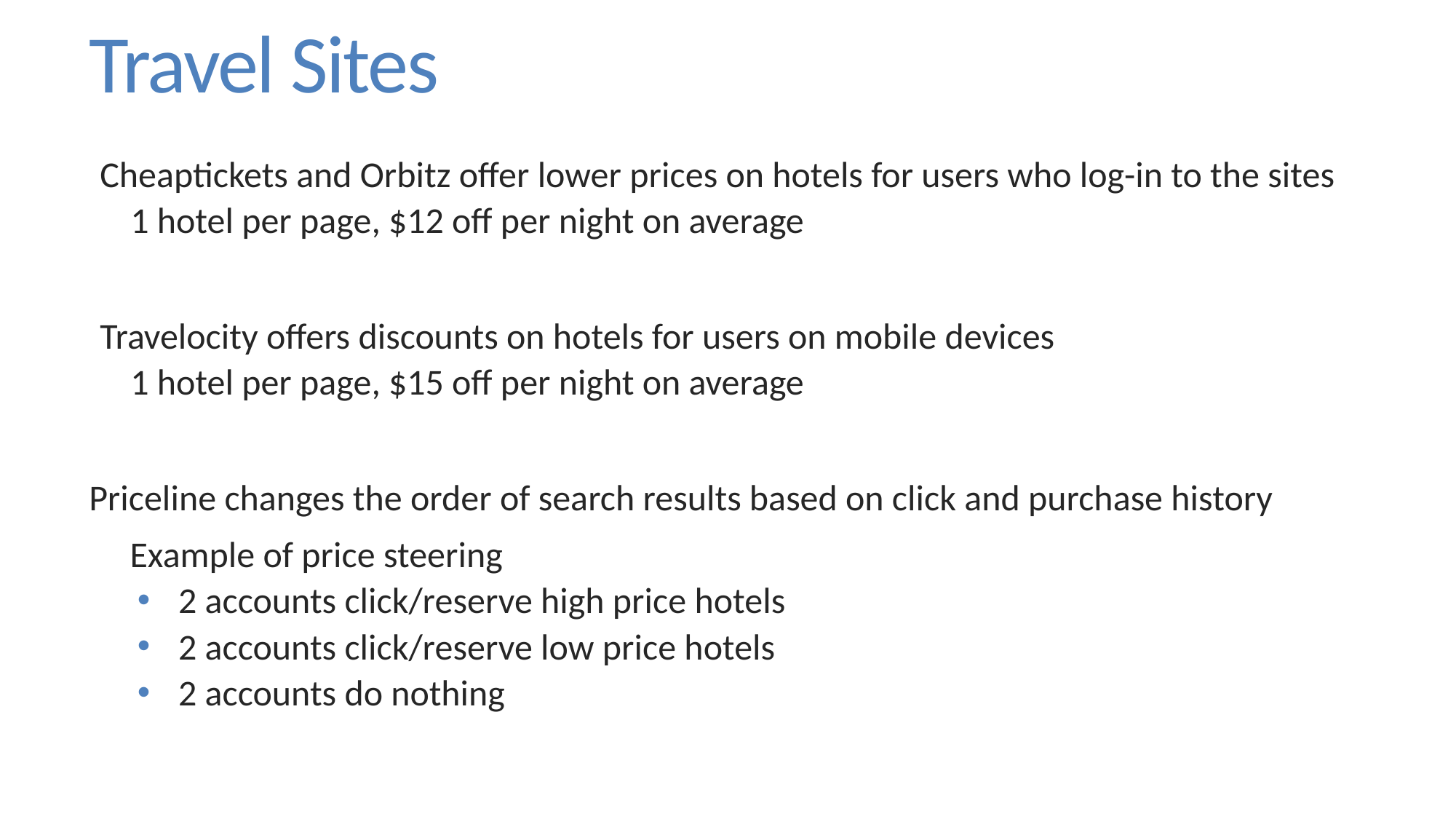

# Travel Sites
Cheaptickets and Orbitz offer lower prices on hotels for users who log-in to the sites
1 hotel per page, $12 off per night on average

Travelocity offers discounts on hotels for users on mobile devices
1 hotel per page, $15 off per night on average

Priceline changes the order of search results based on click and purchase history
Example of price steering
2 accounts click/reserve high price hotels
2 accounts click/reserve low price hotels
2 accounts do nothing